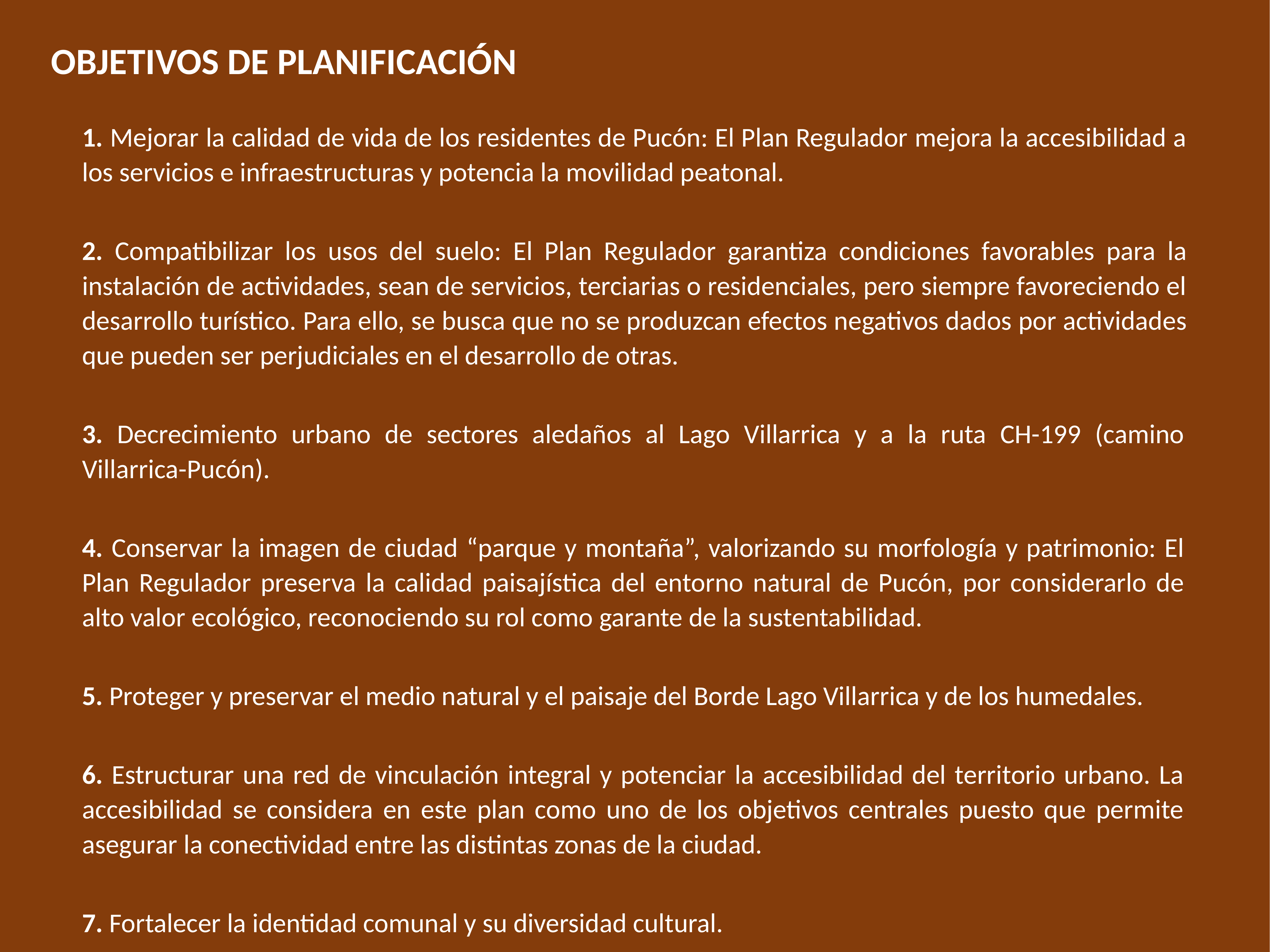

OBJETIVOS DE PLANIFICACIÓN

1. Mejorar la calidad de vida de los residentes de Pucón: El Plan Regulador mejora la accesibilidad a los servicios e infraestructuras y potencia la movilidad peatonal.

2. Compatibilizar los usos del suelo: El Plan Regulador garantiza condiciones favorables para la instalación de actividades, sean de servicios, terciarias o residenciales, pero siempre favoreciendo el desarrollo turístico. Para ello, se busca que no se produzcan efectos negativos dados por actividades que pueden ser perjudiciales en el desarrollo de otras.

3. Decrecimiento urbano de sectores aledaños al Lago Villarrica y a la ruta CH-199 (camino Villarrica-Pucón).

4. Conservar la imagen de ciudad “parque y montaña”, valorizando su morfología y patrimonio: El Plan Regulador preserva la calidad paisajística del entorno natural de Pucón, por considerarlo de alto valor ecológico, reconociendo su rol como garante de la sustentabilidad.

5. Proteger y preservar el medio natural y el paisaje del Borde Lago Villarrica y de los humedales.

6. Estructurar una red de vinculación integral y potenciar la accesibilidad del territorio urbano. La accesibilidad se considera en este plan como uno de los objetivos centrales puesto que permite asegurar la conectividad entre las distintas zonas de la ciudad.

7. Fortalecer la identidad comunal y su diversidad cultural.